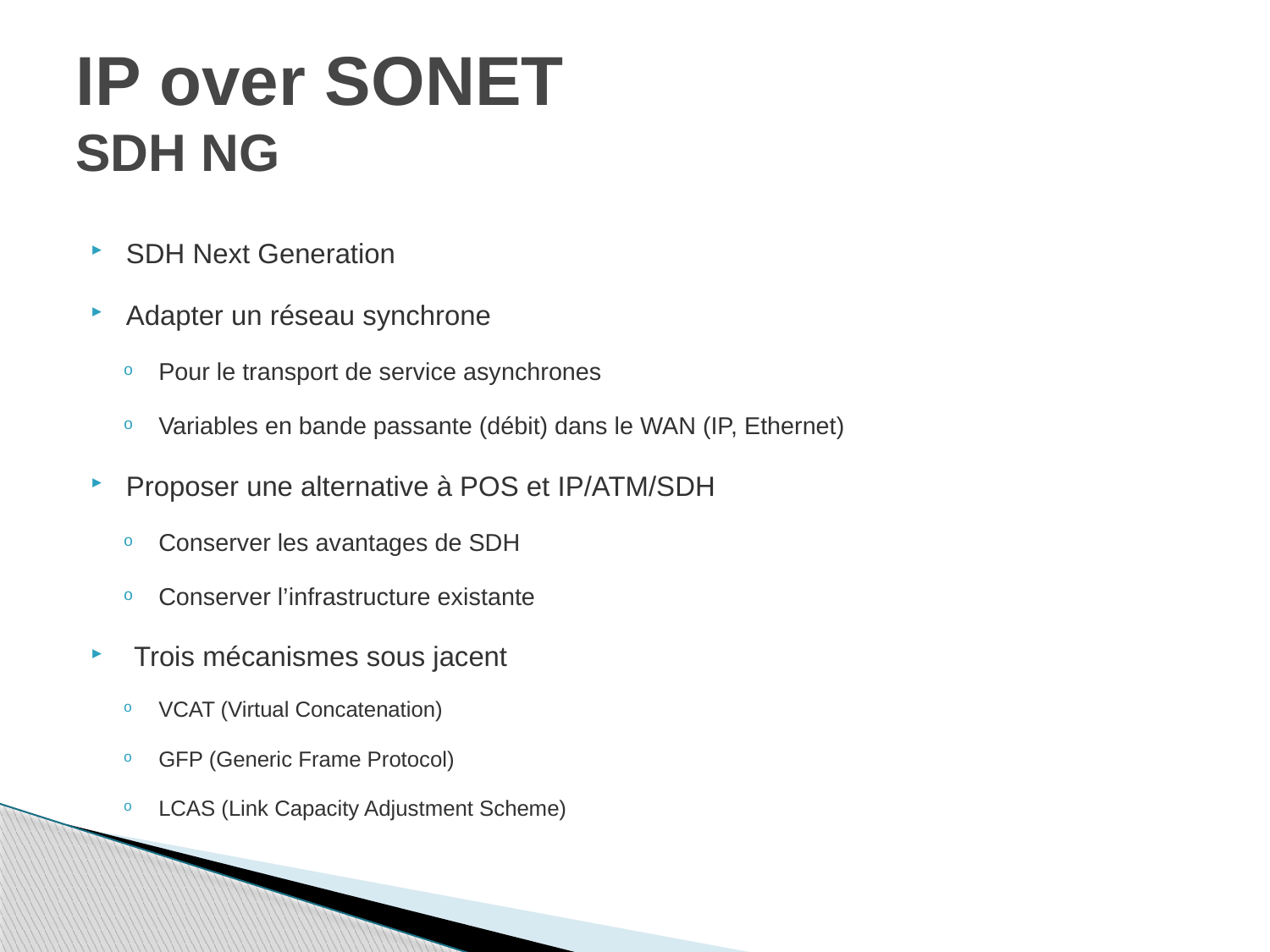

# IP over SONET SDH NG
SDH Next Generation
Adapter un réseau synchrone
Pour le transport de service asynchrones
Variables en bande passante (débit) dans le WAN (IP, Ethernet)
Proposer une alternative à POS et IP/ATM/SDH
Conserver les avantages de SDH
Conserver l’infrastructure existante
 Trois mécanismes sous jacent
VCAT (Virtual Concatenation)
GFP (Generic Frame Protocol)
LCAS (Link Capacity Adjustment Scheme)